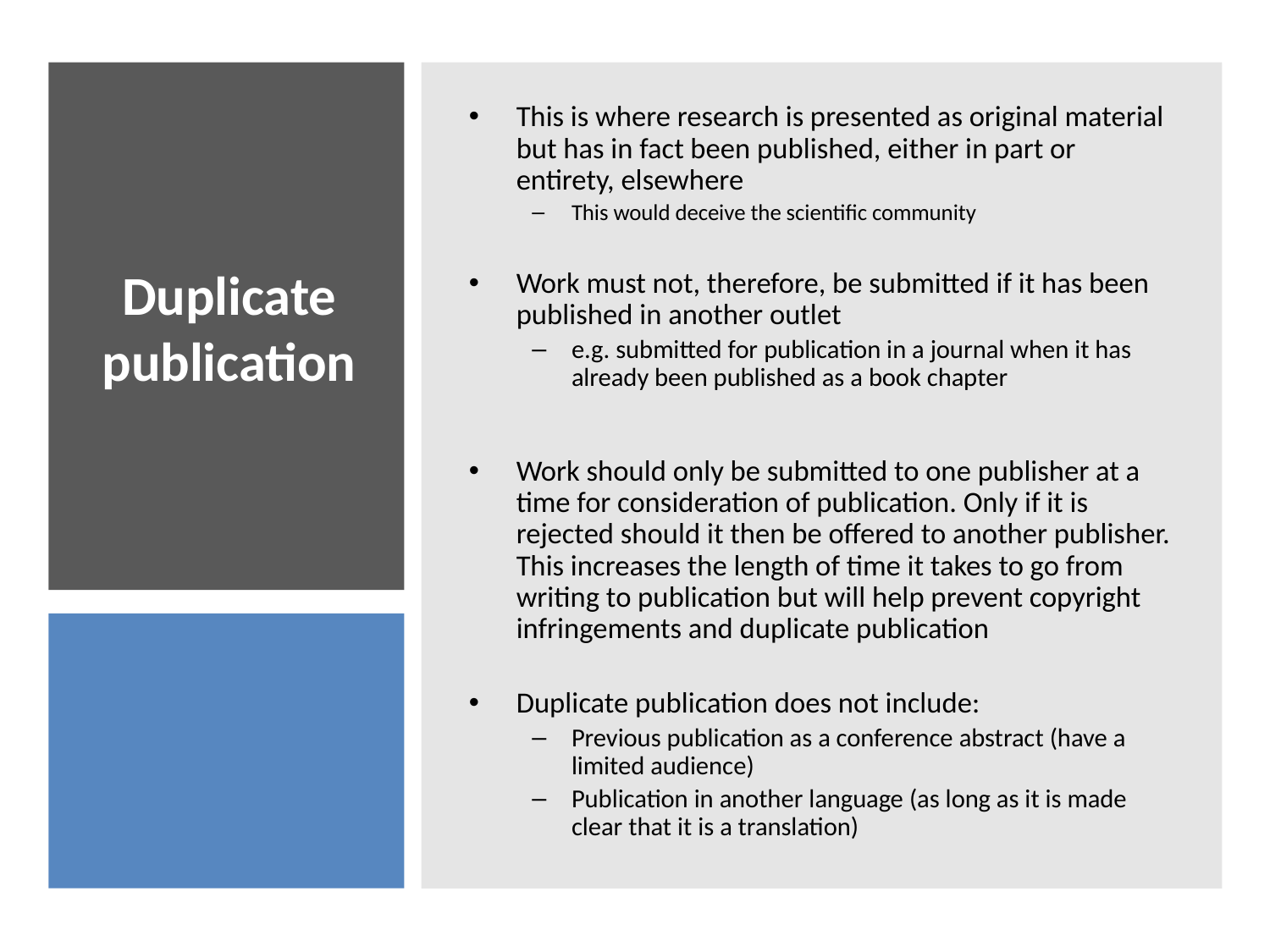

This is where research is presented as original material but has in fact been published, either in part or entirety, elsewhere
This would deceive the scientific community

Work must not, therefore, be submitted if it has been published in another outlet
e.g. submitted for publication in a journal when it has already been published as a book chapter

Work should only be submitted to one publisher at a time for consideration of publication. Only if it is rejected should it then be offered to another publisher. This increases the length of time it takes to go from writing to publication but will help prevent copyright infringements and duplicate publication

Duplicate publication does not include:
Previous publication as a conference abstract (have a limited audience)
Publication in another language (as long as it is made clear that it is a translation)

# Duplicate publication